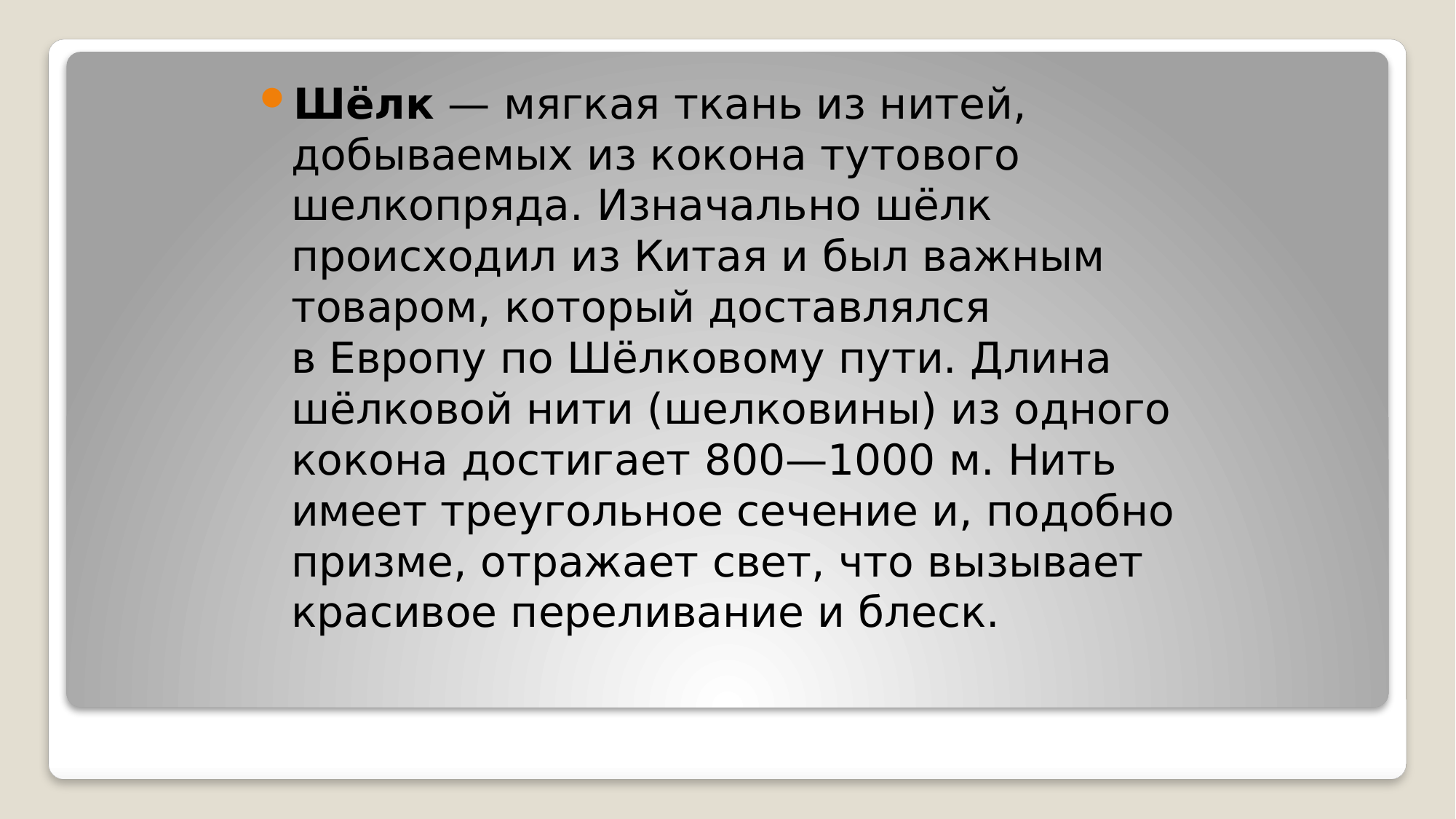

Шёлк — мягкая ткань из нитей, добываемых из кокона тутового шелкопряда. Изначально шёлк происходил из Китая и был важным товаром, который доставлялся в Европу по Шёлковому пути. Длина шёлковой нити (шелковины) из одного кокона достигает 800—1000 м. Нить имеет треугольное сечение и, подобно призме, отражает свет, что вызывает красивое переливание и блеск.
#